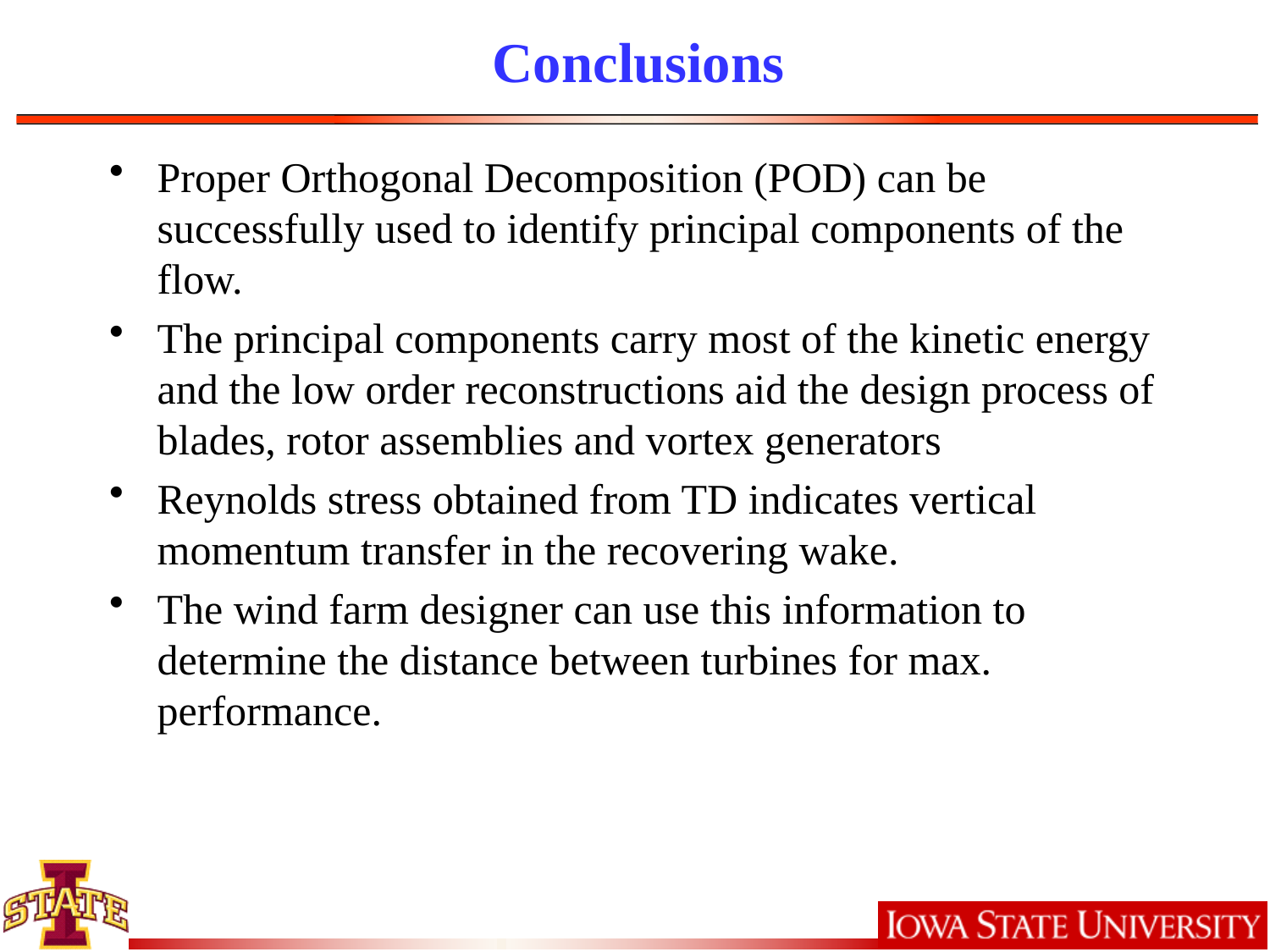

# Conclusions
Proper Orthogonal Decomposition (POD) can be successfully used to identify principal components of the flow.
The principal components carry most of the kinetic energy and the low order reconstructions aid the design process of blades, rotor assemblies and vortex generators
Reynolds stress obtained from TD indicates vertical momentum transfer in the recovering wake.
The wind farm designer can use this information to determine the distance between turbines for max. performance.